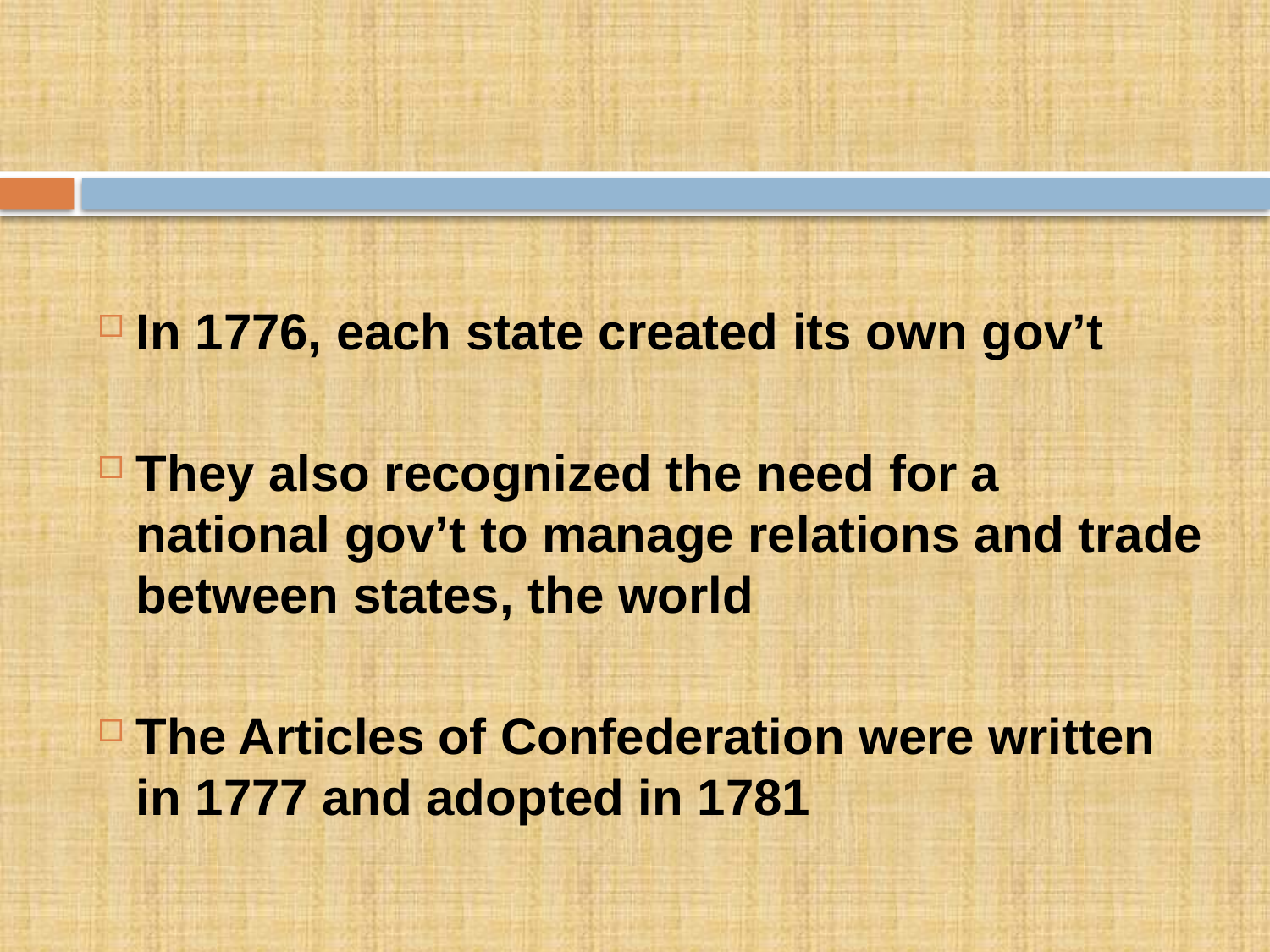

#

In 1776, each state created its own gov’t

They also recognized the need for a national gov’t to manage relations and trade between states, the world

The Articles of Confederation were written in 1777 and adopted in 1781